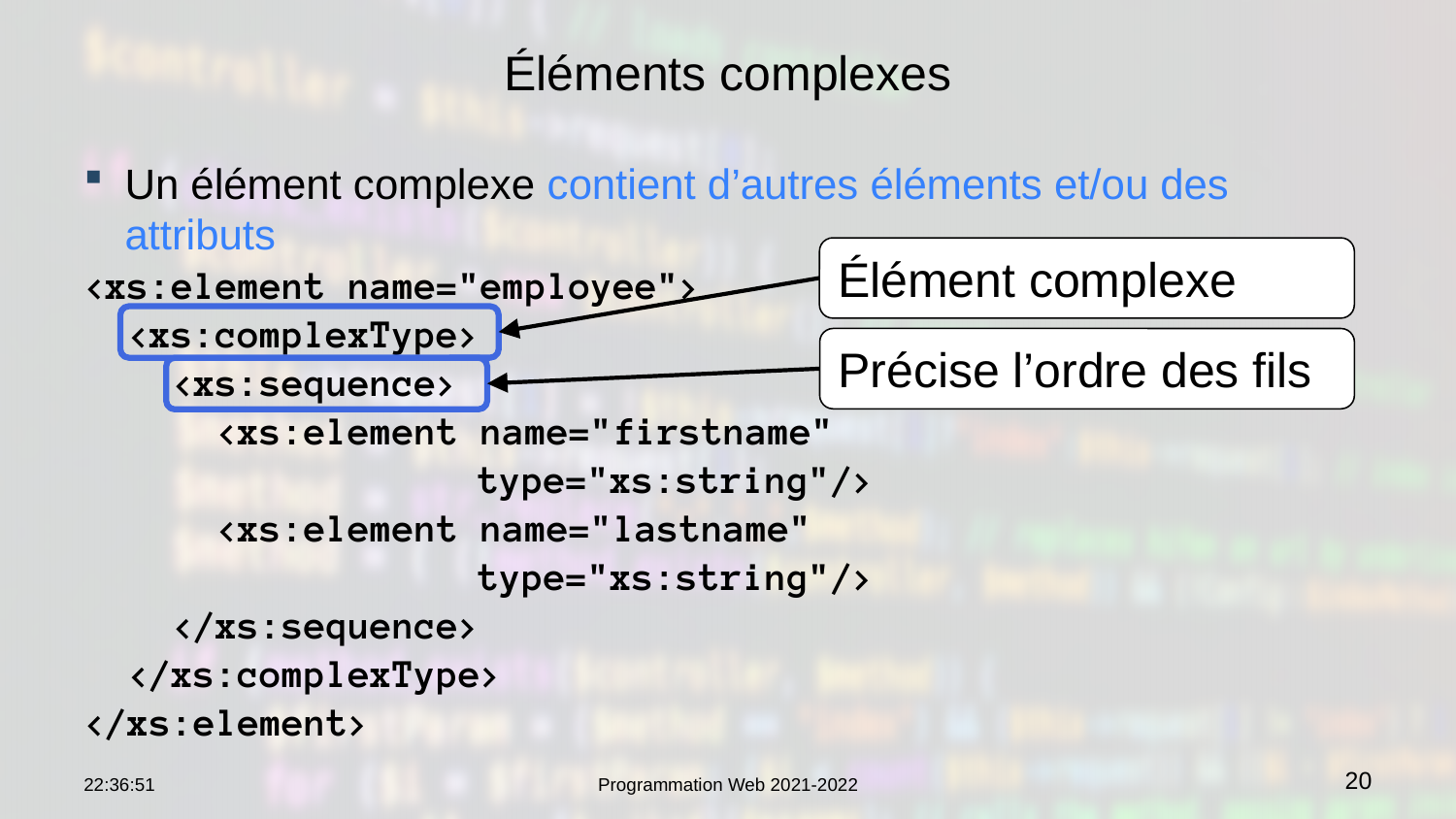

# Éléments complexes
Un élément complexe contient d’autres éléments et/ou des attributs
<xs:element name="employee">
  <xs:complexType>
    <xs:sequence>
      <xs:element name="firstname"
                type="xs:string"/>
      <xs:element name="lastname"
                type="xs:string"/>
    </xs:sequence>
  </xs:complexType>
</xs:element>
Élément complexe

Précise l’ordre des fils

22:36:51
Programmation Web 2021-2022
20